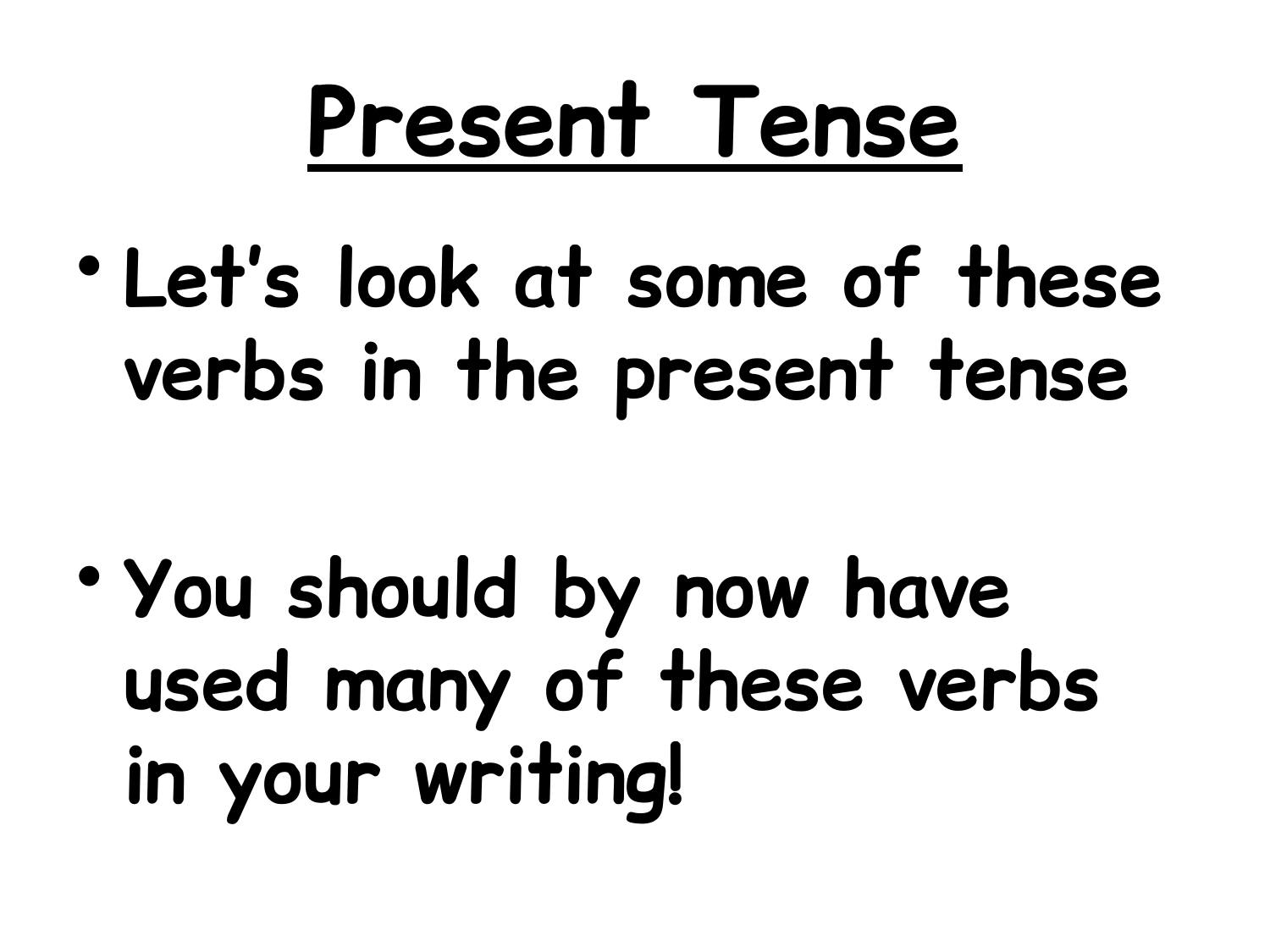

# Present Tense
Let’s look at some of these verbs in the present tense

You should by now have used many of these verbs in your writing!